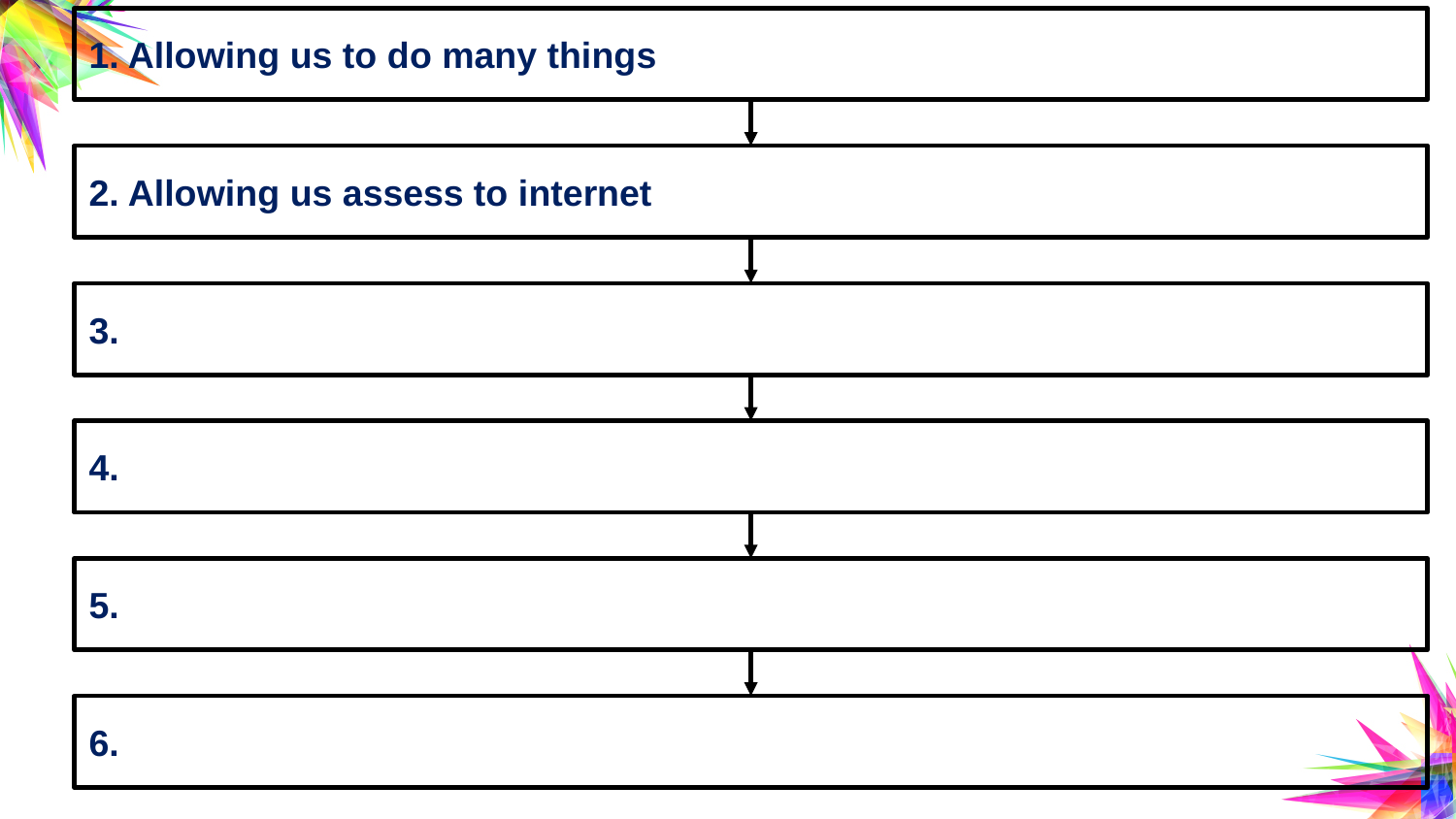

1. Allowing us to do many things
2. Allowing us assess to internet
3.
4.
5.
6.